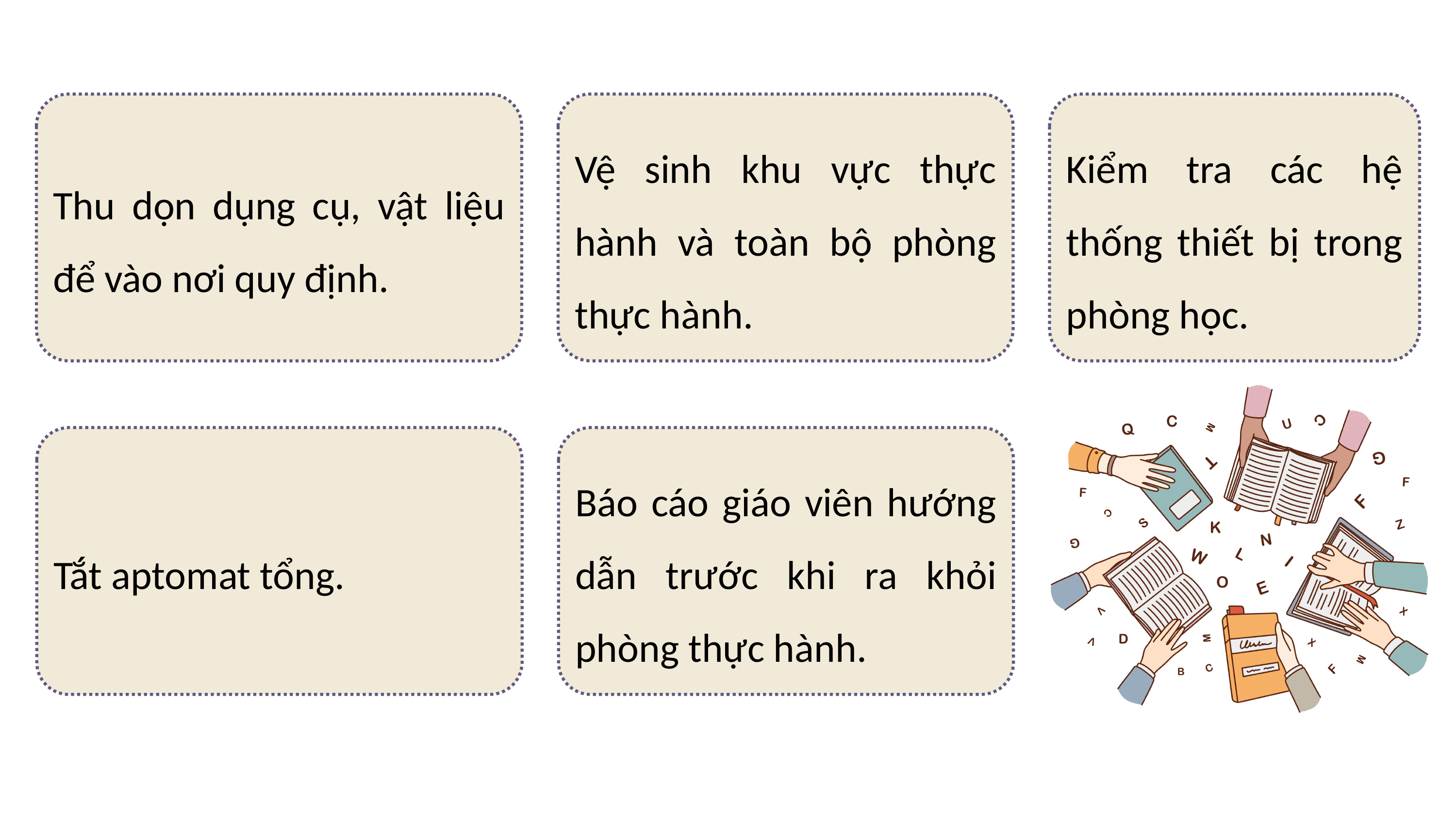

Thu dọn dụng cụ, vật liệu để vào nơi quy định.
Vệ sinh khu vực thực hành và toàn bộ phòng thực hành.
Kiểm tra các hệ thống thiết bị trong phòng học.

Tắt aptomat tổng.
Báo cáo giáo viên hướng dẫn trước khi ra khỏi phòng thực hành.